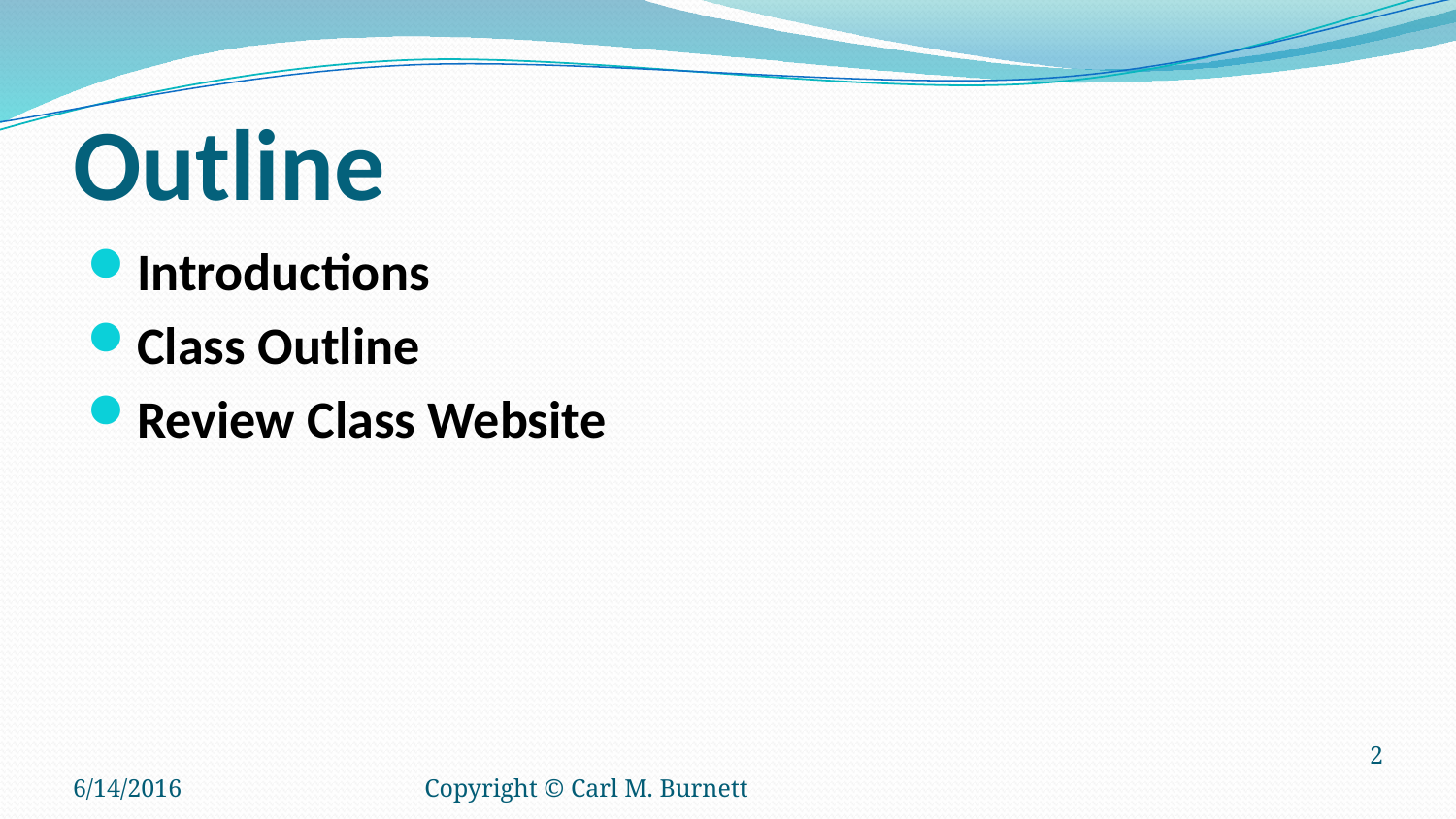

# Outline
Introductions
Class Outline
Review Class Website
6/14/2016
Copyright © Carl M. Burnett

2